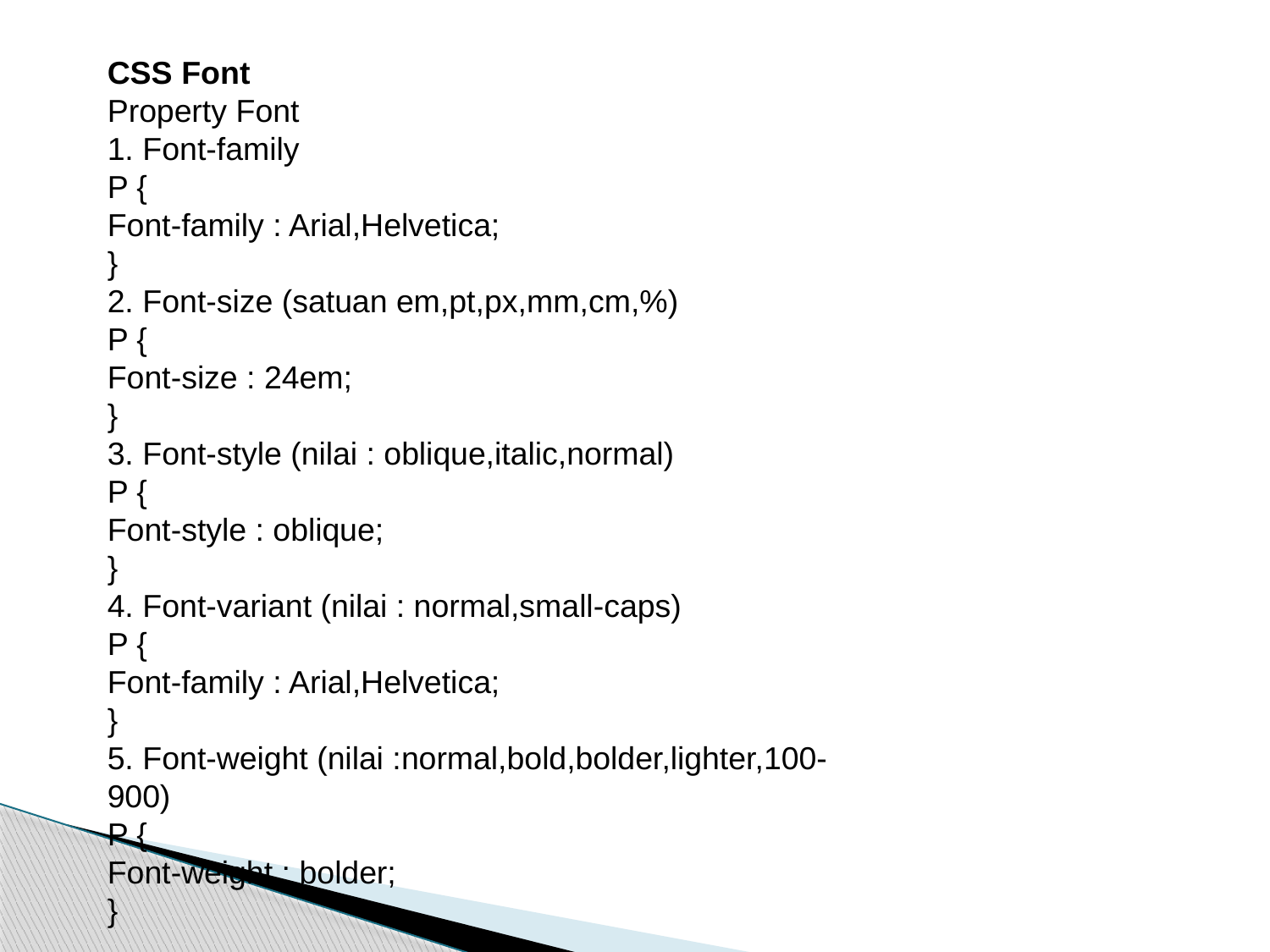

CSS Font
Property Font
1. Font-family
P {
Font-family : Arial,Helvetica;
}
2. Font-size (satuan em,pt,px,mm,cm,%)
P {
Font-size : 24em;
}
3. Font-style (nilai : oblique,italic,normal)
P {
Font-style : oblique;
}
4. Font-variant (nilai : normal,small-caps)
P {
Font-family : Arial,Helvetica;
}
5. Font-weight (nilai :normal,bold,bolder,lighter,100-900)
P {
Font-weight : bolder;
}